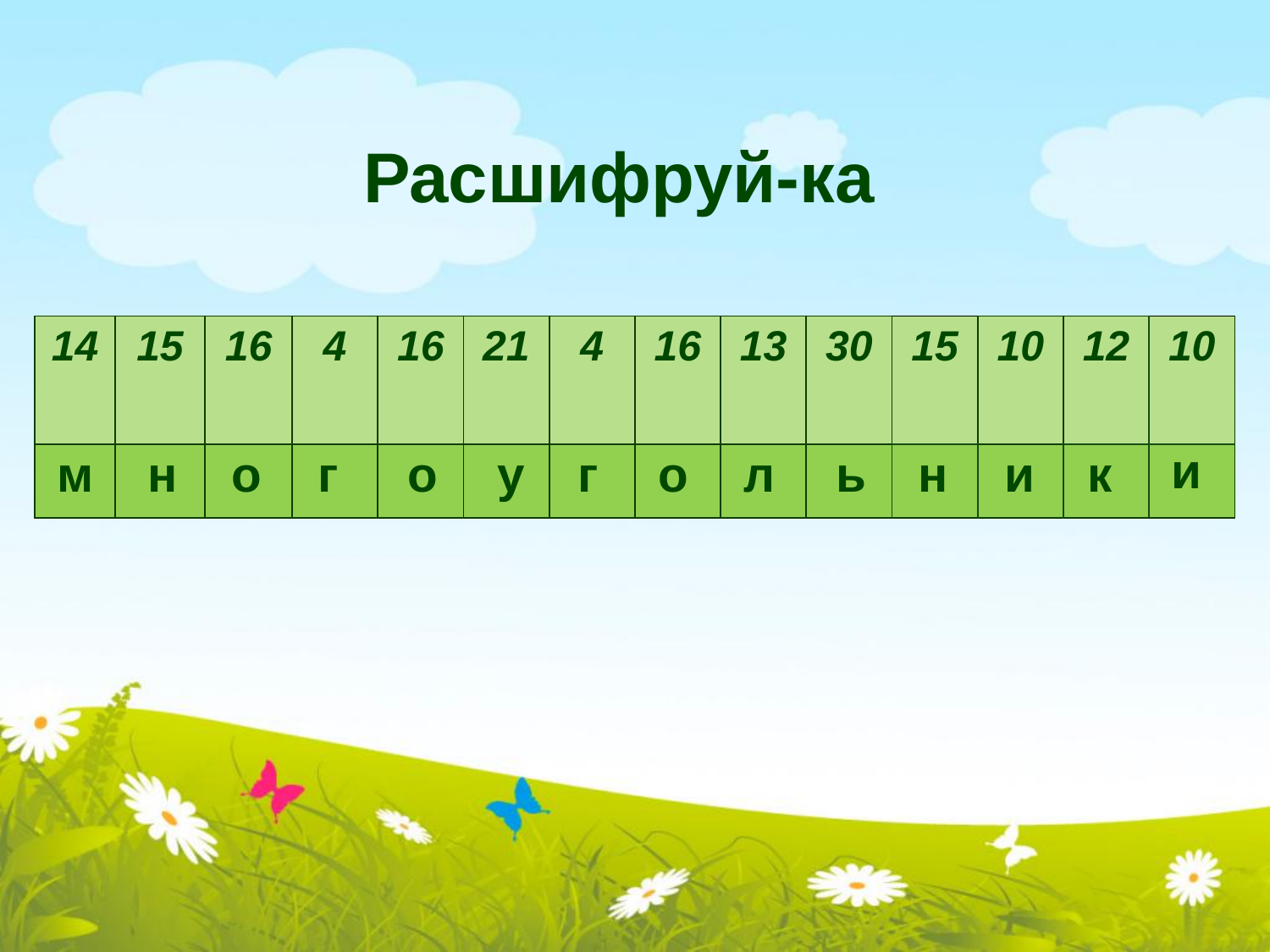

Расшифруй-ка
| 14 | 15 | 16 | 4 | 16 | 21 | 4 | 16 | 13 | 30 | 15 | 10 | 12 | 10 |
| --- | --- | --- | --- | --- | --- | --- | --- | --- | --- | --- | --- | --- | --- |
|  |  |  |  |  |  |  |  |  |  |  |  |  |  |
и
м
н
о
г
о
у
г
о
л
ь
н
и
к